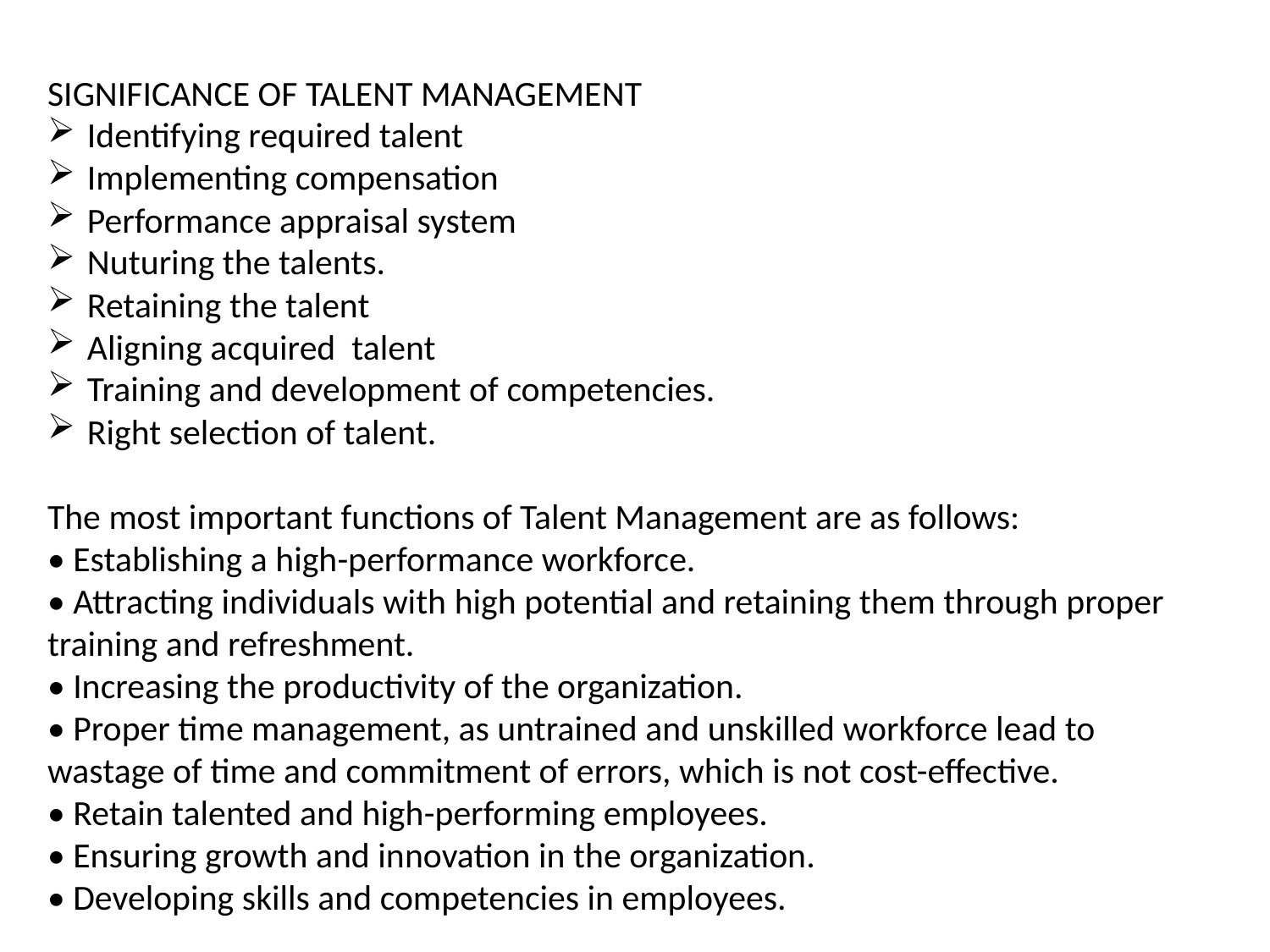

SIGNIFICANCE OF TALENT MANAGEMENT
Identifying required talent
Implementing compensation
Performance appraisal system
Nuturing the talents.
Retaining the talent
Aligning acquired  talent
Training and development of competencies.
Right selection of talent.

The most important functions of Talent Management are as follows:
• Establishing a high-performance workforce.
• Attracting individuals with high potential and retaining them through proper training and refreshment.
• Increasing the productivity of the organization.
• Proper time management, as untrained and unskilled workforce lead to wastage of time and commitment of errors, which is not cost-effective.
• Retain talented and high-performing employees.
• Ensuring growth and innovation in the organization.
• Developing skills and competencies in employees.